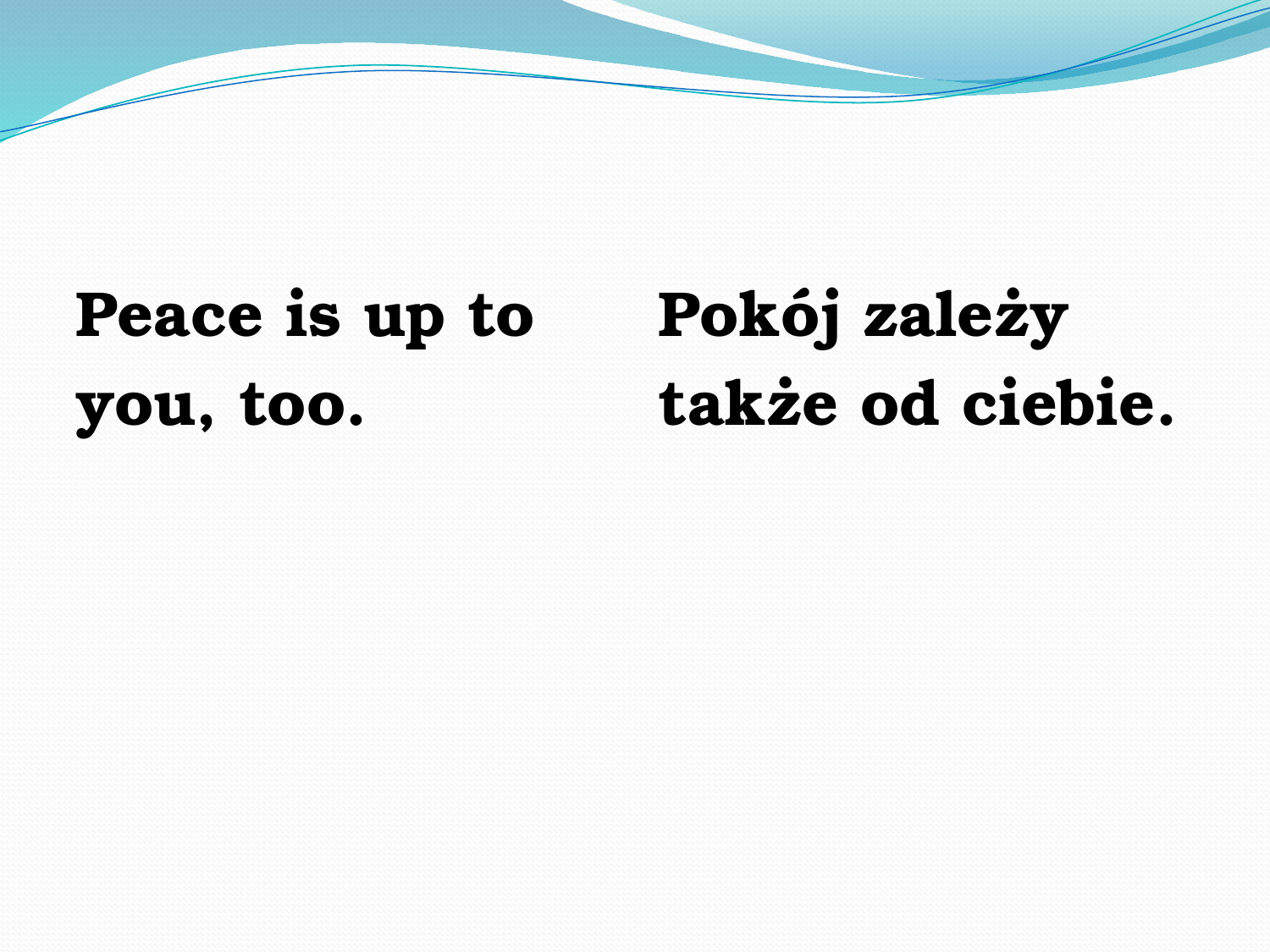

#
Peace is up to
you, too.

Pokój zależy
także od ciebie.